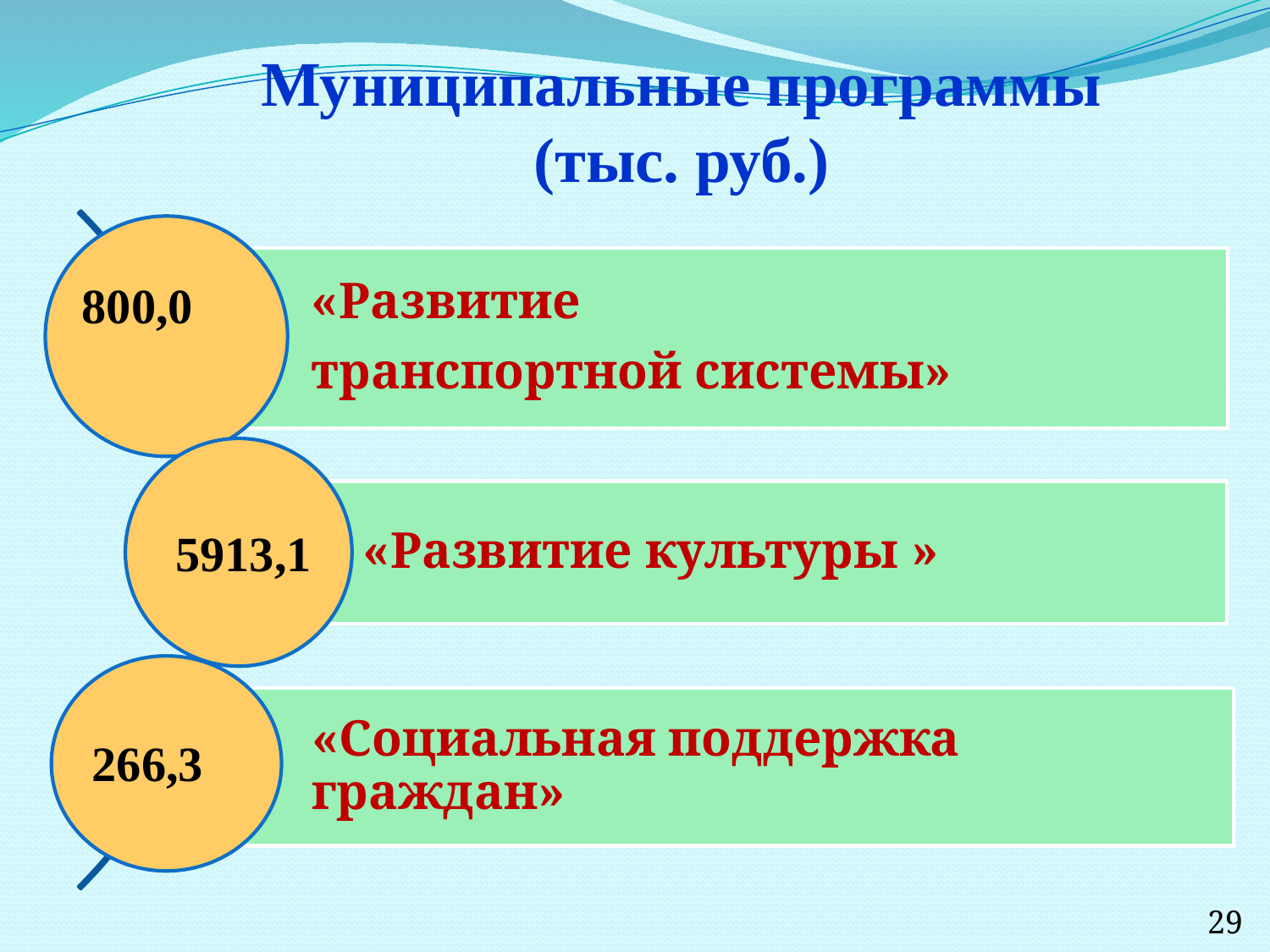

Муниципальные программы
(тыс. руб.)
«Развитие
транспортной системы»
«Развитие культуры »
«Социальная поддержка граждан»
800,0
5913,1
266,3
29